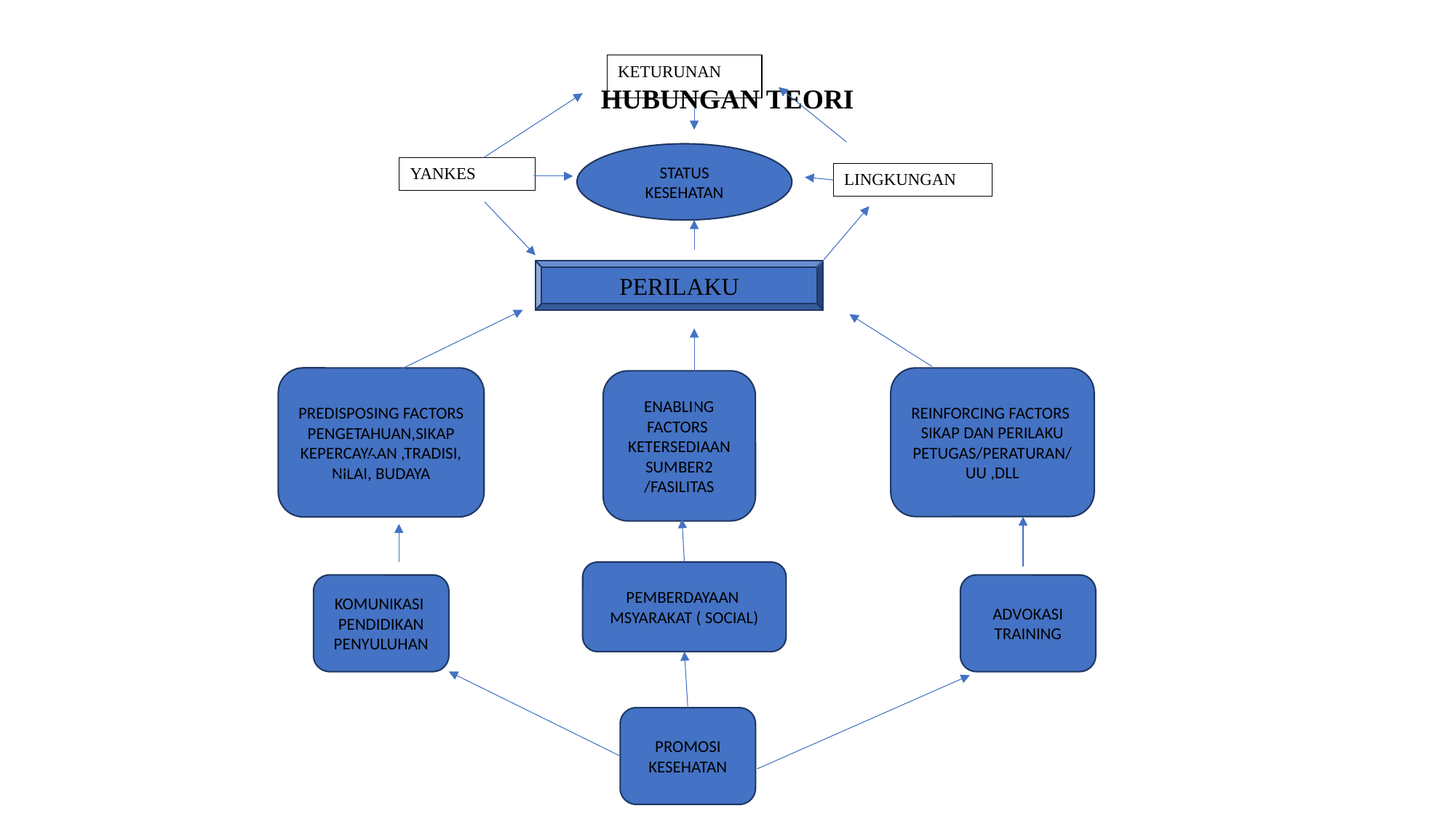

HUBUNGAN TEORI
KETURUNAN
STATUS KESEHATAN
YANKES
LINGKUNGAN
PERILAKU
PREDISPOSING FACTORS
PENGETAHUAN,SIKAP KEPERCAYAAN ,TRADISI, NILAI, BUDAYA
REINFORCING FACTORS
SIKAP DAN PERILAKU PETUGAS/PERATURAN/UU ,DLL
ENABLING FACTORS
KETERSEDIAAN SUMBER2 /FASILITAS
PEMBERDAYAAN  MSYARAKAT ( SOCIAL)
KOMUNIKASI  PENDIDIKAN PENYULUHAN
ADVOKASI
TRAINING
PROMOSI KESEHATAN